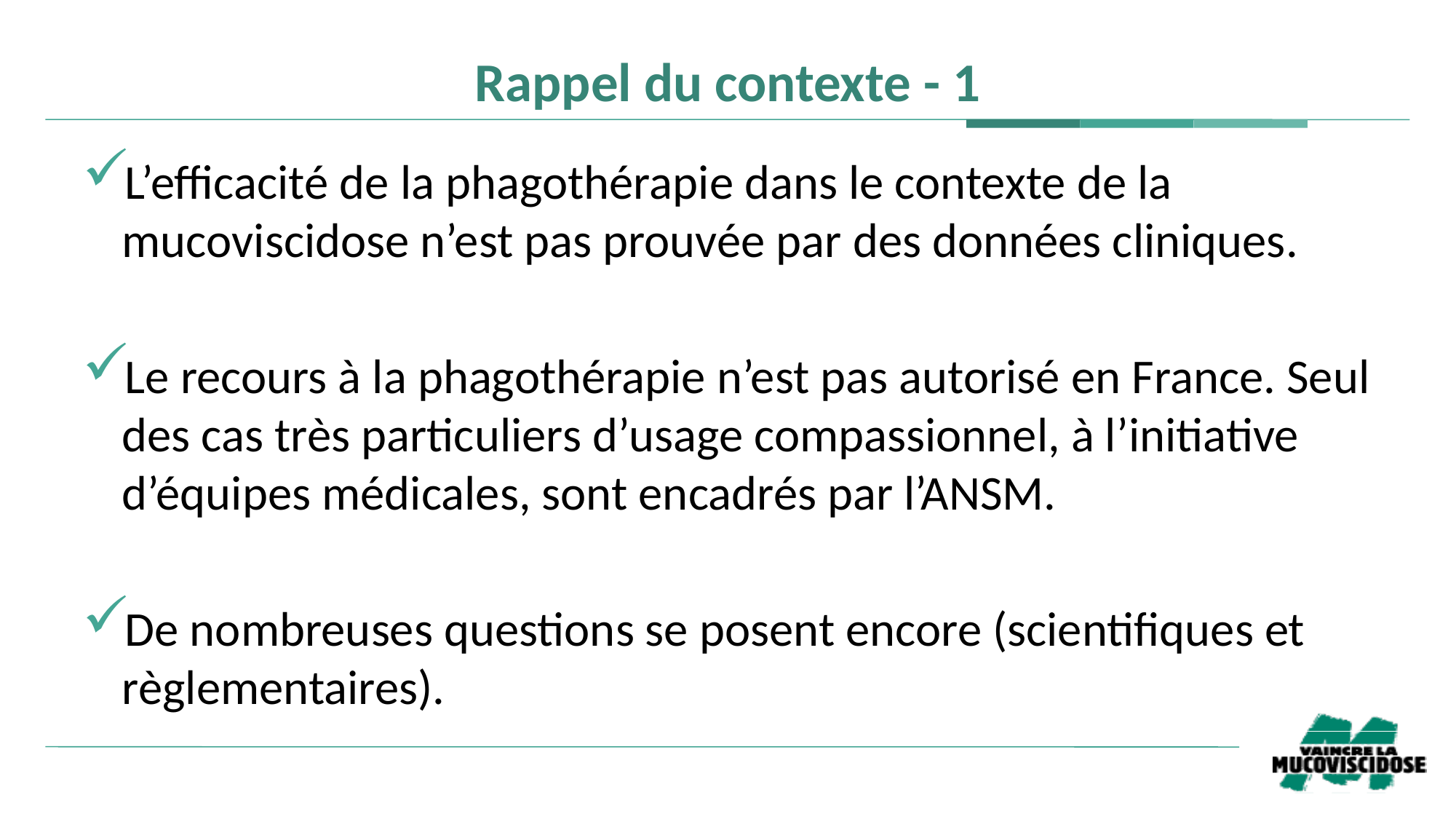

# Rappel du contexte - 1
L’efficacité de la phagothérapie dans le contexte de la mucoviscidose n’est pas prouvée par des données cliniques.

Le recours à la phagothérapie n’est pas autorisé en France. Seul des cas très particuliers d’usage compassionnel, à l’initiative d’équipes médicales, sont encadrés par l’ANSM.

De nombreuses questions se posent encore (scientifiques et règlementaires).